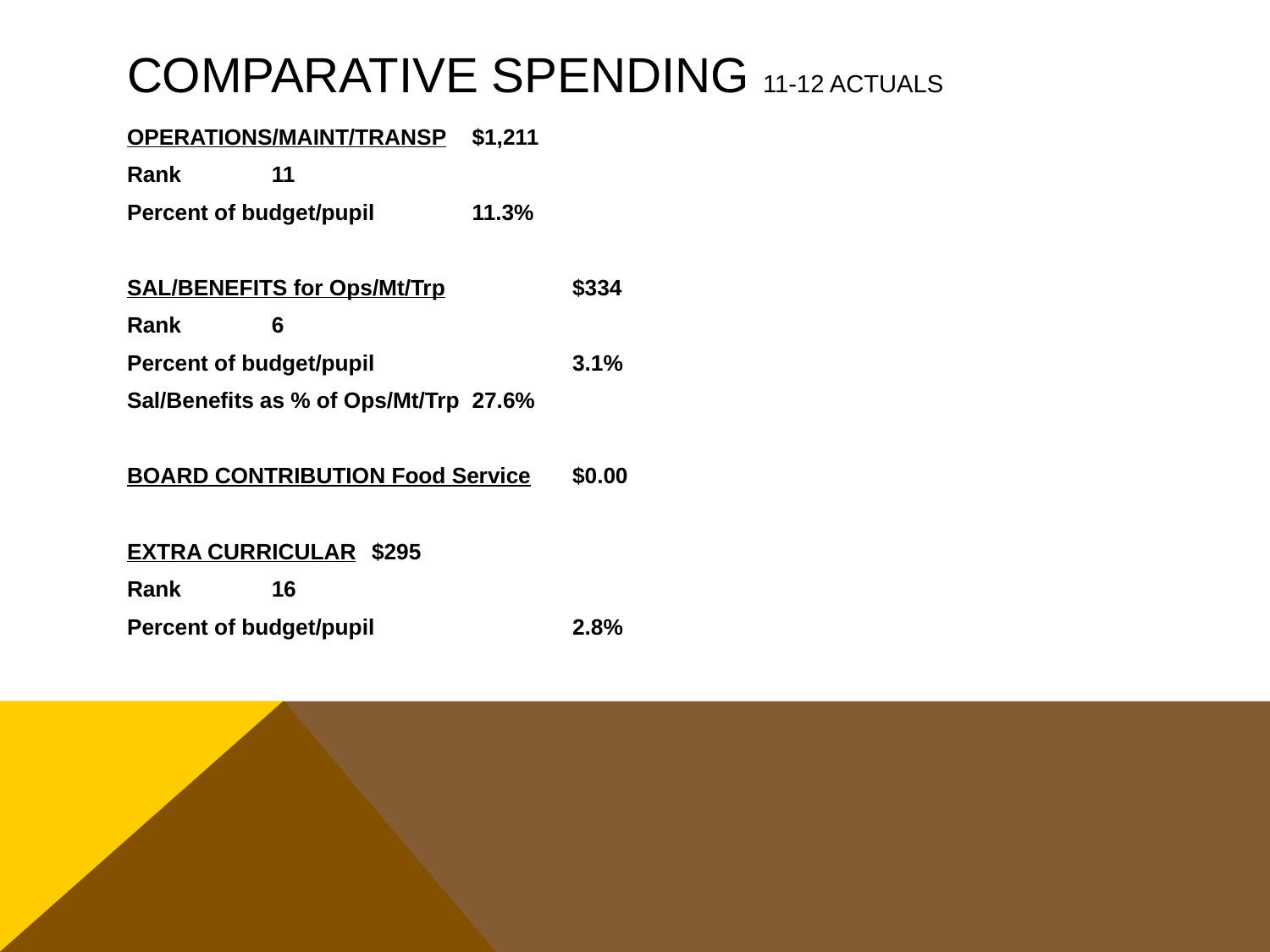

# COMPARATIVE SPENDING 11-12 Actuals
OPERATIONS/MAINT/TRANSP				$1,211
Rank							11
Percent of budget/pupil					11.3%

SAL/BENEFITS for Ops/Mt/Trp			   	$334
Rank							6
Percent of budget/pupil				 	3.1%
Sal/Benefits as % of Ops/Mt/Trp				27.6%

BOARD CONTRIBUTION Food Service				$0.00

EXTRA CURRICULAR					$295
Rank							16
Percent of budget/pupil				 	2.8%